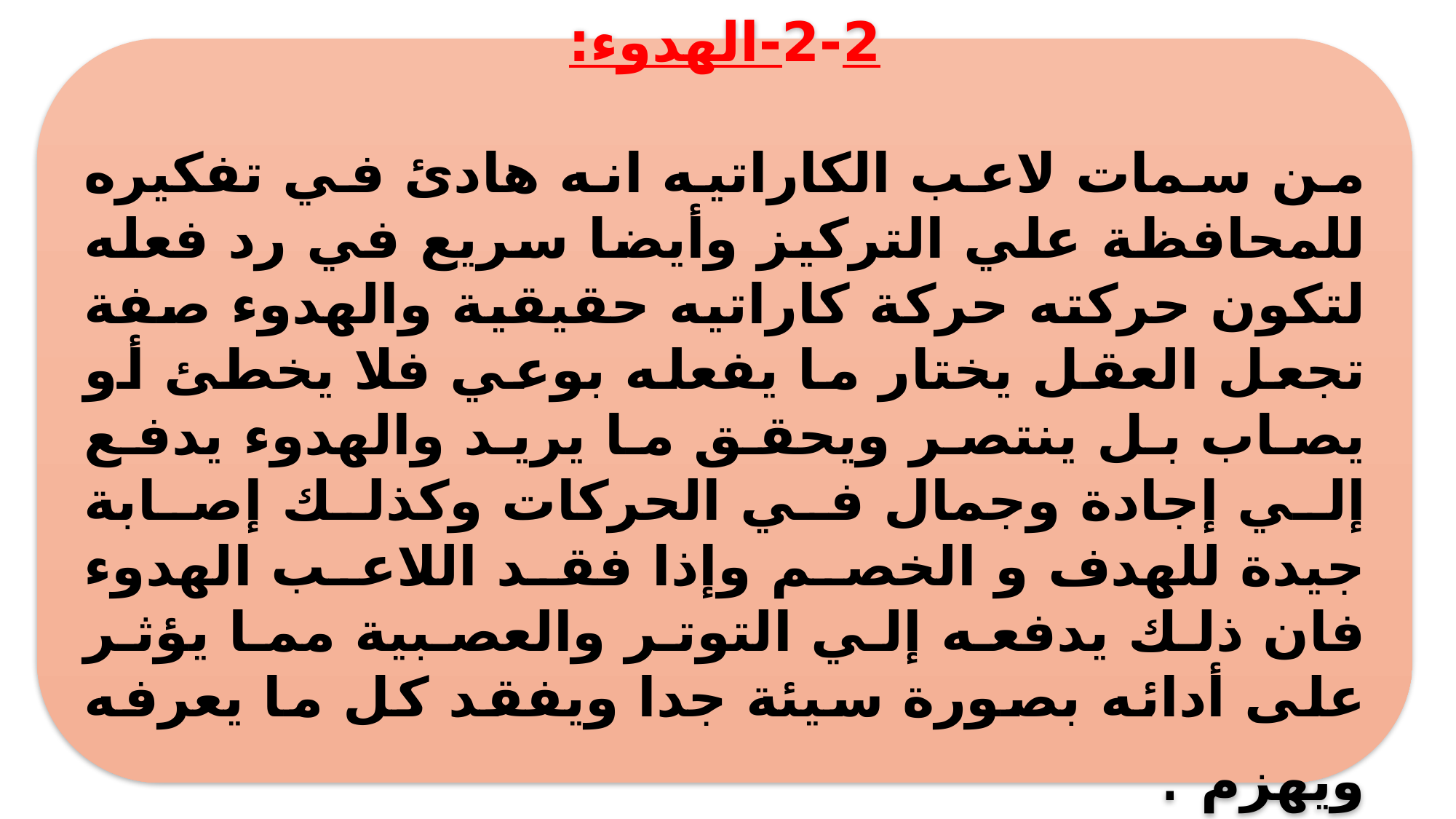

2-2-الهدوء:
من سمات لاعب الكاراتيه انه هادئ في تفكيره للمحافظة علي التركيز وأيضا سريع في رد فعله لتكون حركته حركة كاراتيه حقيقية والهدوء صفة تجعل العقل يختار ما يفعله بوعي فلا يخطئ أو يصاب بل ينتصر ويحقق ما يريد والهدوء يدفع إلي إجادة وجمال في الحركات وكذلك إصابة جيدة للهدف و الخصم وإذا فقد اللاعب الهدوء فان ذلك يدفعه إلي التوتر والعصبية مما يؤثر على أدائه بصورة سيئة جدا ويفقد كل ما يعرفه ويهزم .